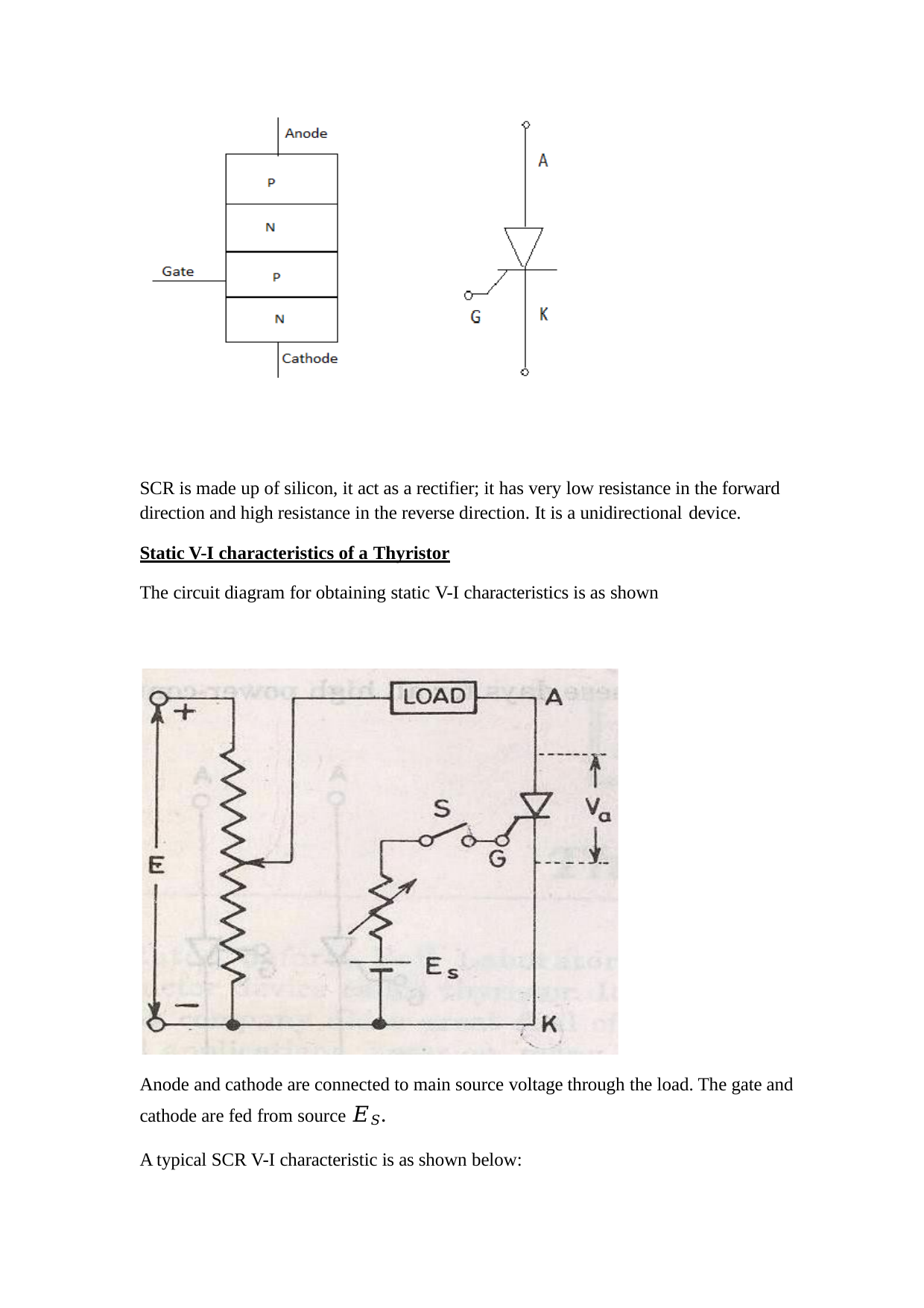

SCR is made up of silicon, it act as a rectifier; it has very low resistance in the forward  direction and high resistance in the reverse direction. It is a unidirectional device.
Static V-I characteristics of a Thyristor
The circuit diagram for obtaining static V-I characteristics is as shown

Anode and cathode are connected to main source voltage through the load. The gate and  cathode are fed from source 𝐸𝑆.
A typical SCR V-I characteristic is as shown below: